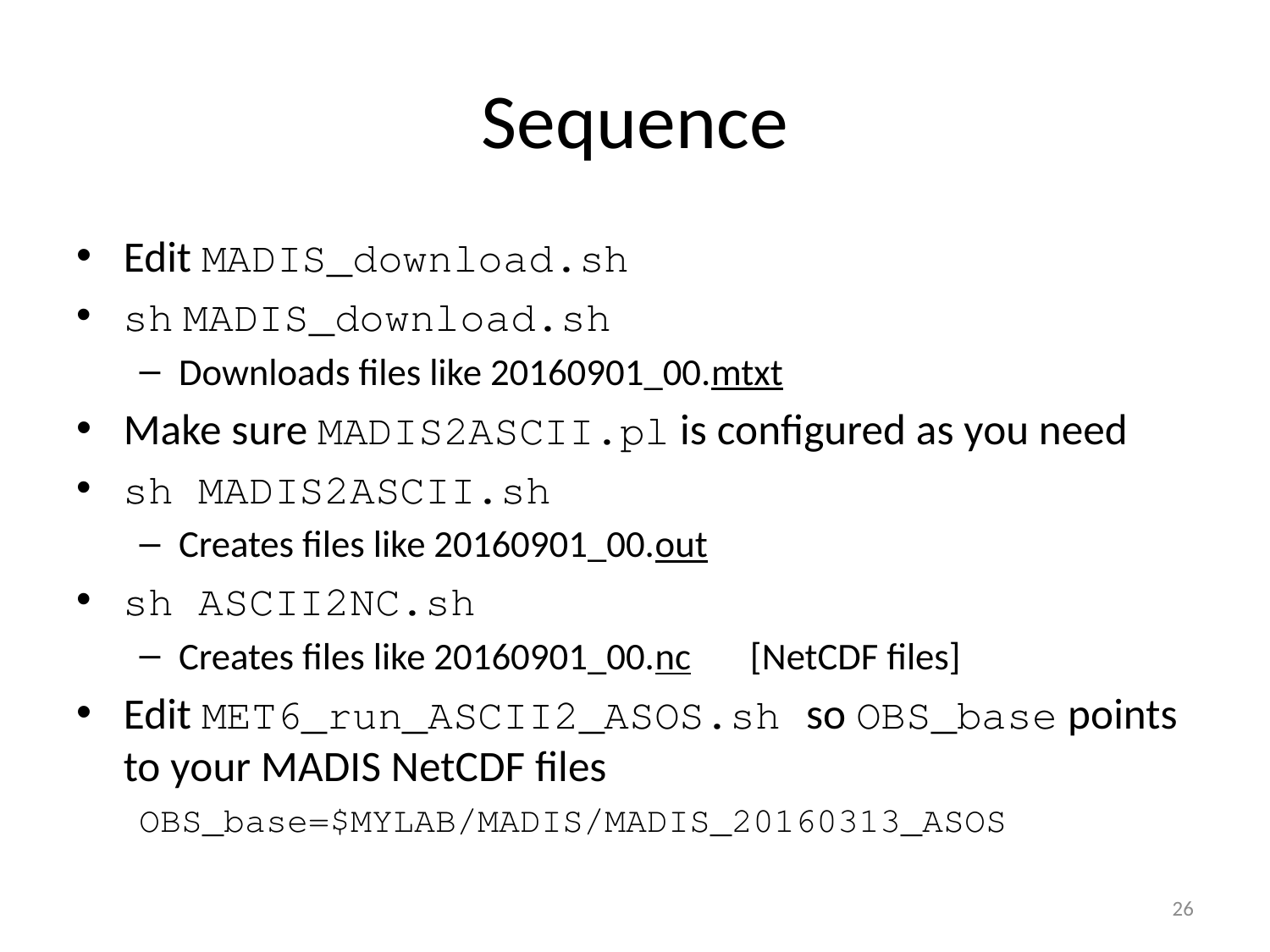

# Sequence
Edit MADIS_download.sh
sh MADIS_download.sh
Downloads files like 20160901_00.mtxt
Make sure MADIS2ASCII.pl is configured as you need
sh MADIS2ASCII.sh
Creates files like 20160901_00.out
sh ASCII2NC.sh
Creates files like 20160901_00.nc       [NetCDF files]
Edit MET6_run_ASCII2_ASOS.sh so OBS_base points to your MADIS NetCDF files
OBS_base=$MYLAB/MADIS/MADIS_20160313_ASOS
26